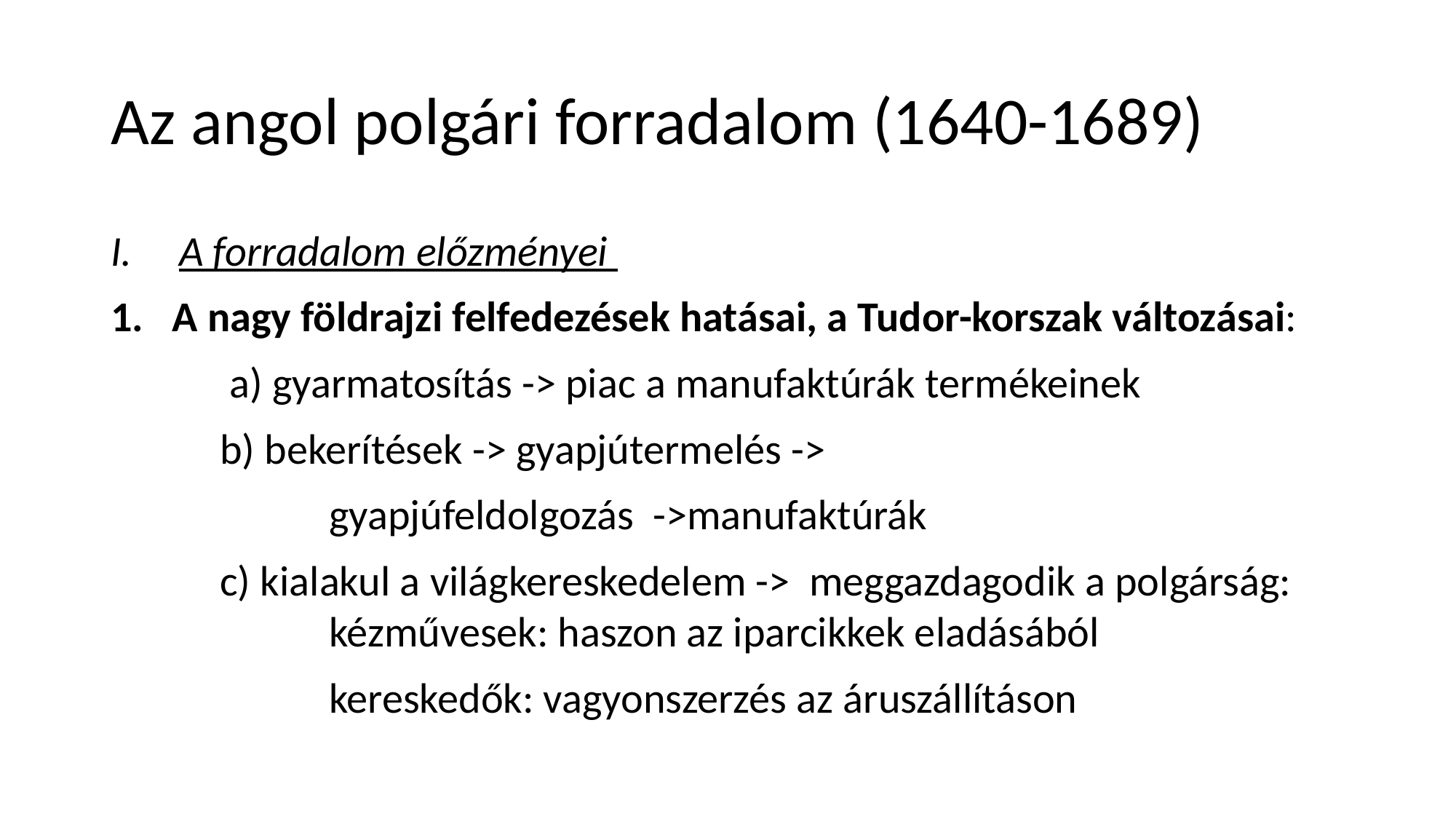

Az angol polgári forradalom (1640-1689)
A forradalom előzményei
A nagy földrajzi felfedezések hatásai, a Tudor-korszak változásai:
	 a) gyarmatosítás -> piac a manufaktúrák termékeinek
 	b) bekerítések -> gyapjútermelés ->
		gyapjúfeldolgozás  ->manufaktúrák
 	c) kialakul a világkereskedelem ->  meggazdagodik a polgárság: 			kézművesek: haszon az iparcikkek eladásából
		kereskedők: vagyonszerzés az áruszállításon